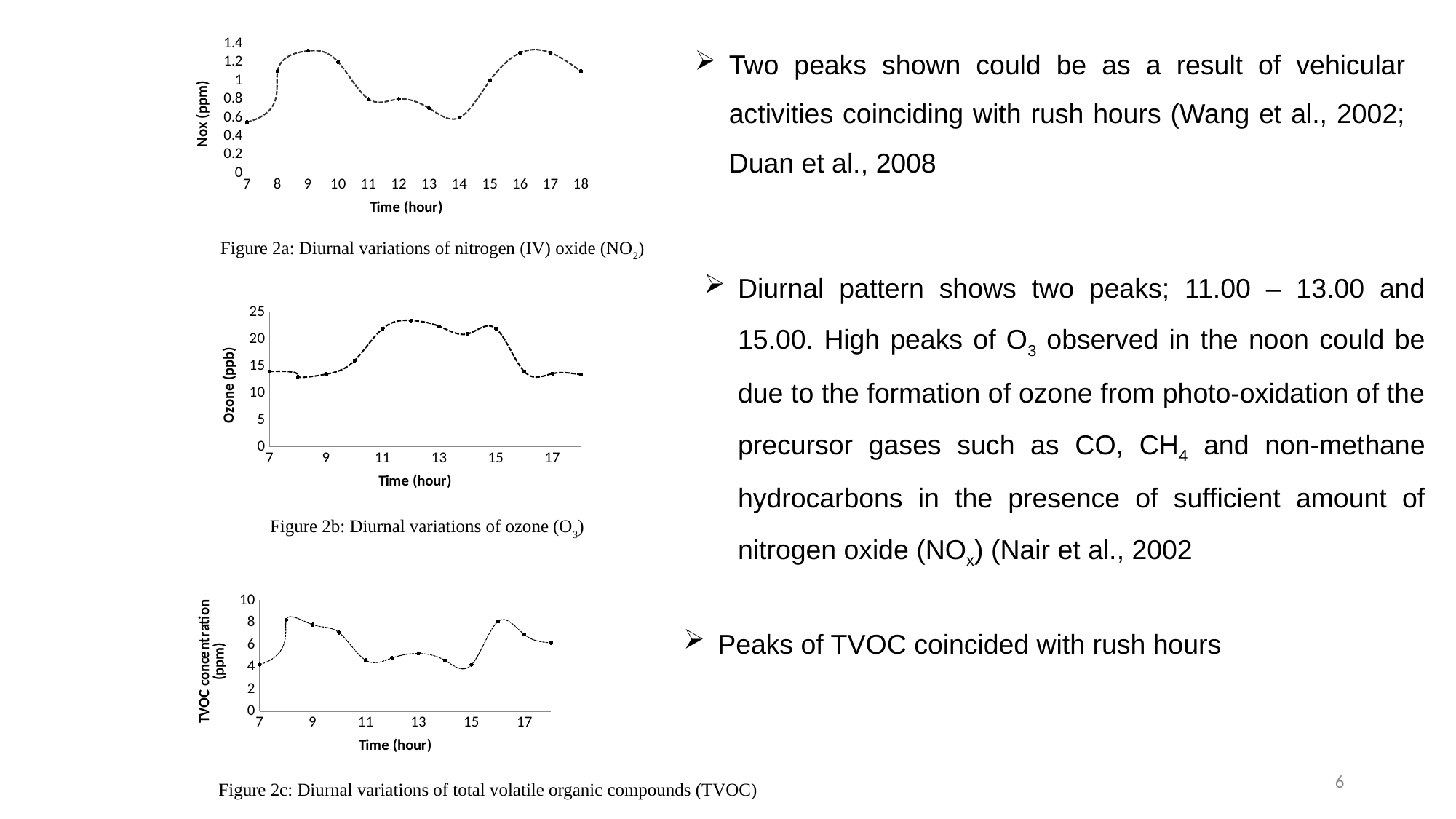

Two peaks shown could be as a result of vehicular activities coinciding with rush hours (Wang et al., 2002; Duan et al., 2008

### Chart

| Category | NO2 |
|---|---|
Figure 2a: Diurnal variations of nitrogen (IV) oxide (NO2)
Diurnal pattern shows two peaks; 11.00 – 13.00 and 15.00. High peaks of O3 observed in the noon could be due to the formation of ozone from photo-oxidation of the precursor gases such as CO, CH4 and non-methane hydrocarbons in the presence of sufficient amount of nitrogen oxide (NOx) (Nair et al., 2002

### Chart

| Category | Ozone |
|---|---|
Figure 2b: Diurnal variations of ozone (O3)

### Chart

| Category | TVOC |
|---|---|
Peaks of TVOC coincided with rush hours
6
Figure 2c: Diurnal variations of total volatile organic compounds (TVOC)